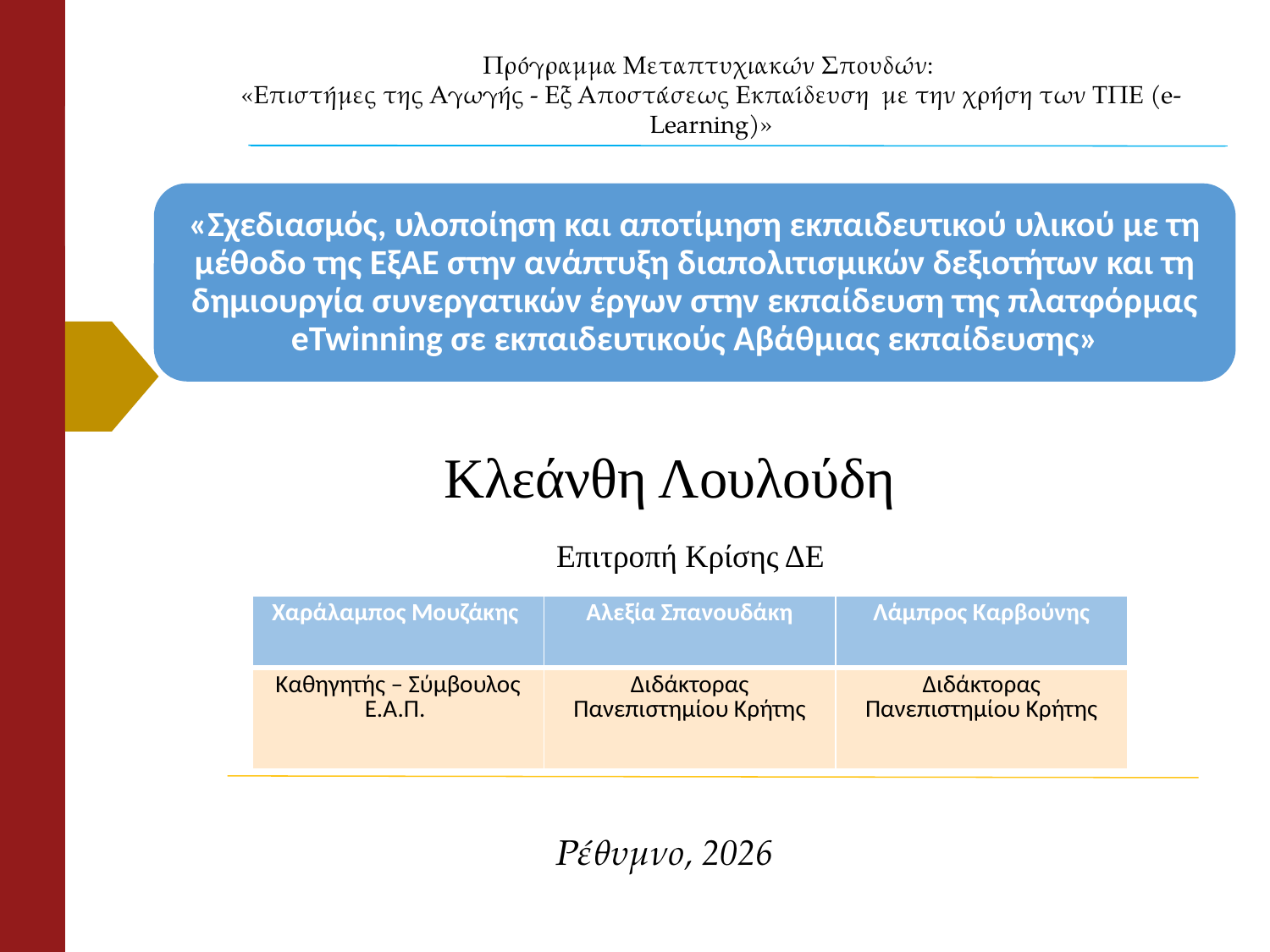

Πρόγραμμα Μεταπτυχιακών Σπουδών:
«Επιστήμες της Αγωγής - Εξ Αποστάσεως Εκπαίδευση  με την χρήση των ΤΠΕ (e- Learning)»
«Σχεδιασμός, υλοποίηση και αποτίμηση εκπαιδευτικού υλικού με τη μέθοδο της ΕξΑΕ στην ανάπτυξη διαπολιτισμικών δεξιοτήτων και τη δημιουργία συνεργατικών έργων στην εκπαίδευση της πλατφόρμας eTwinning σε εκπαιδευτικούς Αβάθμιας εκπαίδευσης»
Κλεάνθη Λουλούδη
Επιτροπή Κρίσης ΔΕ
| Χαράλαμπος Μουζάκης | Αλεξία Σπανουδάκη | Λάμπρος Καρβούνης |
| --- | --- | --- |
| Καθηγητής – Σύμβουλος Ε.Α.Π. | Διδάκτορας Πανεπιστημίου Κρήτης | Διδάκτορας Πανεπιστημίου Κρήτης |
Ρέθυμνο, 2026